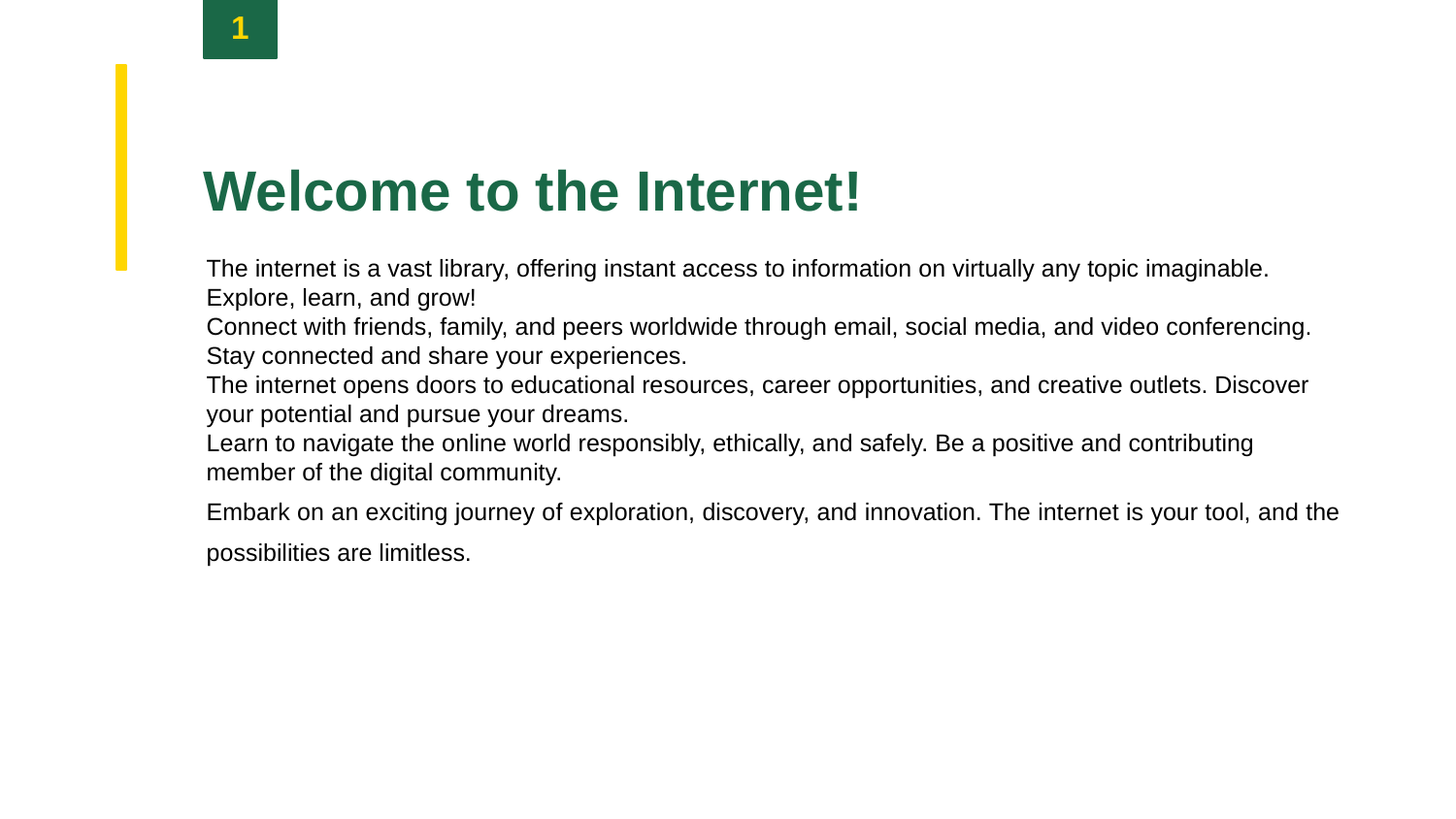

1

Welcome to the Internet!
The internet is a vast library, offering instant access to information on virtually any topic imaginable. Explore, learn, and grow!
Connect with friends, family, and peers worldwide through email, social media, and video conferencing. Stay connected and share your experiences.
The internet opens doors to educational resources, career opportunities, and creative outlets. Discover your potential and pursue your dreams.
Learn to navigate the online world responsibly, ethically, and safely. Be a positive and contributing member of the digital community.
Embark on an exciting journey of exploration, discovery, and innovation. The internet is your tool, and the possibilities are limitless.